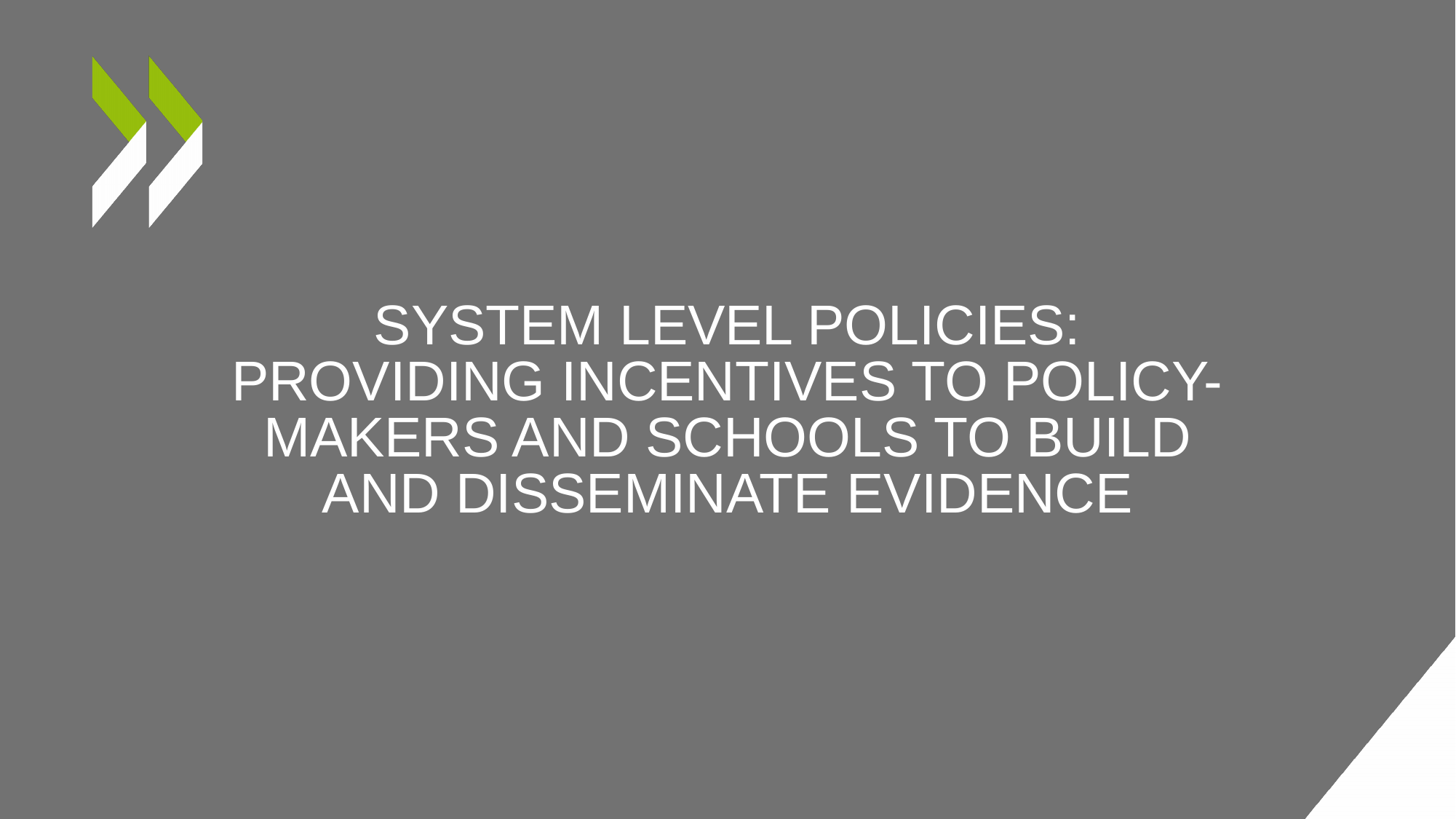

# System level policies: providing incentives to policy-makers and schools to build and disseminate evidence